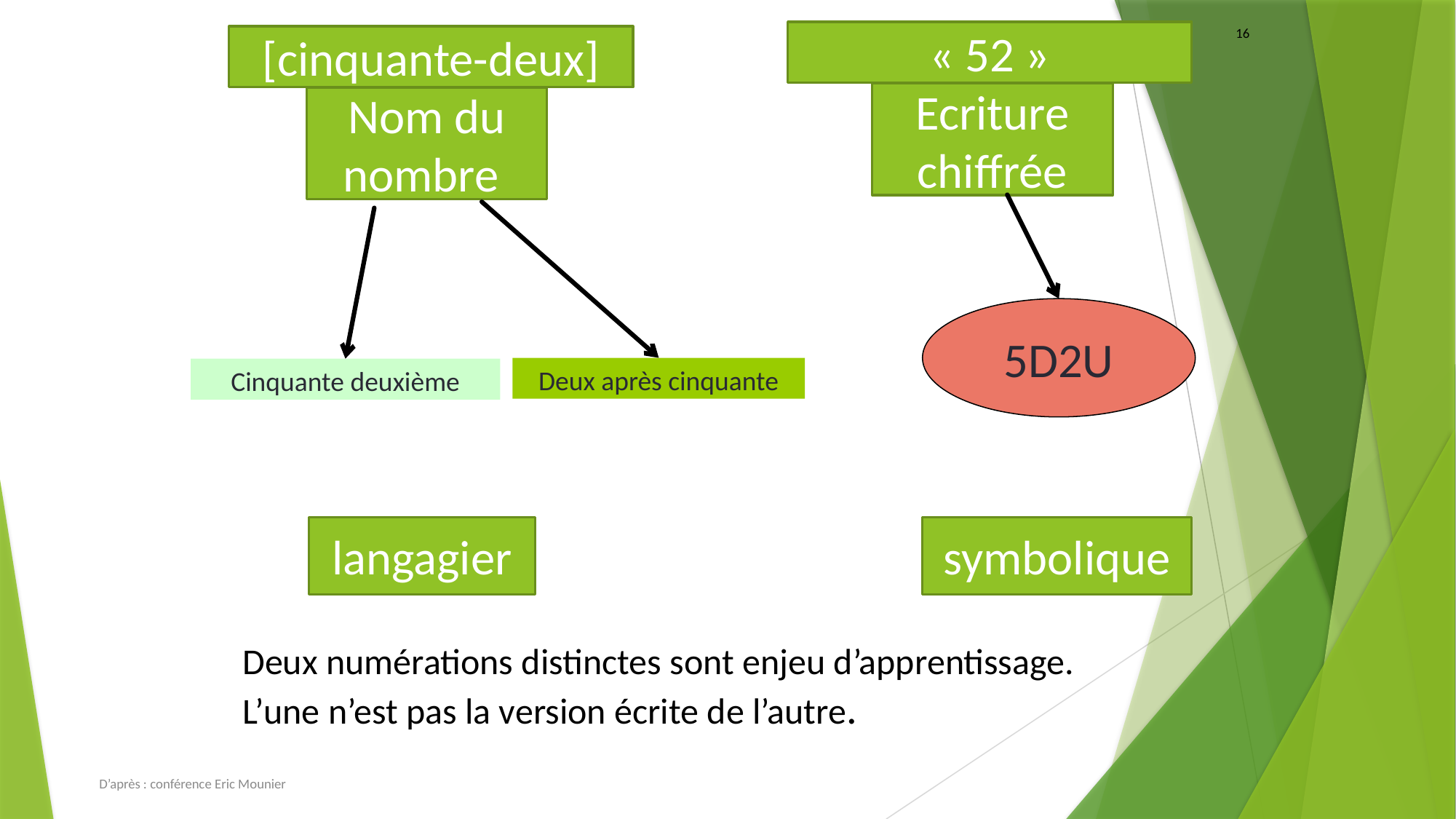

16
« 52 »
[cinquante-deux]
Ecriture chiffrée
Nom du nombre
5D2U
Deux après cinquante
Cinquante deuxième
langagier
symbolique
Deux numérations distinctes sont enjeu d’apprentissage.
L’une n’est pas la version écrite de l’autre.
D’après : conférence Eric Mounier